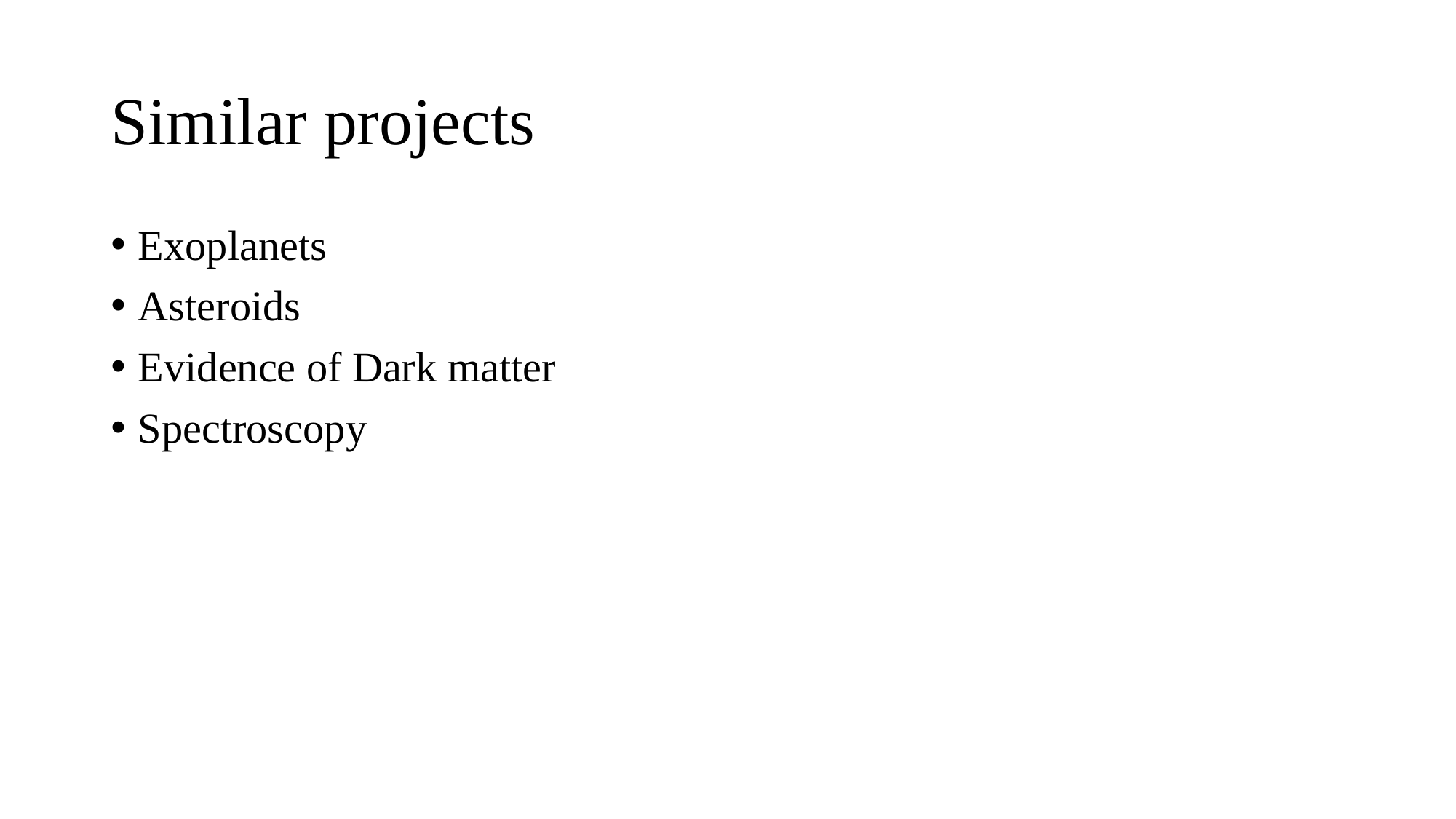

# Similar projects
Exoplanets
Asteroids
Evidence of Dark matter
Spectroscopy